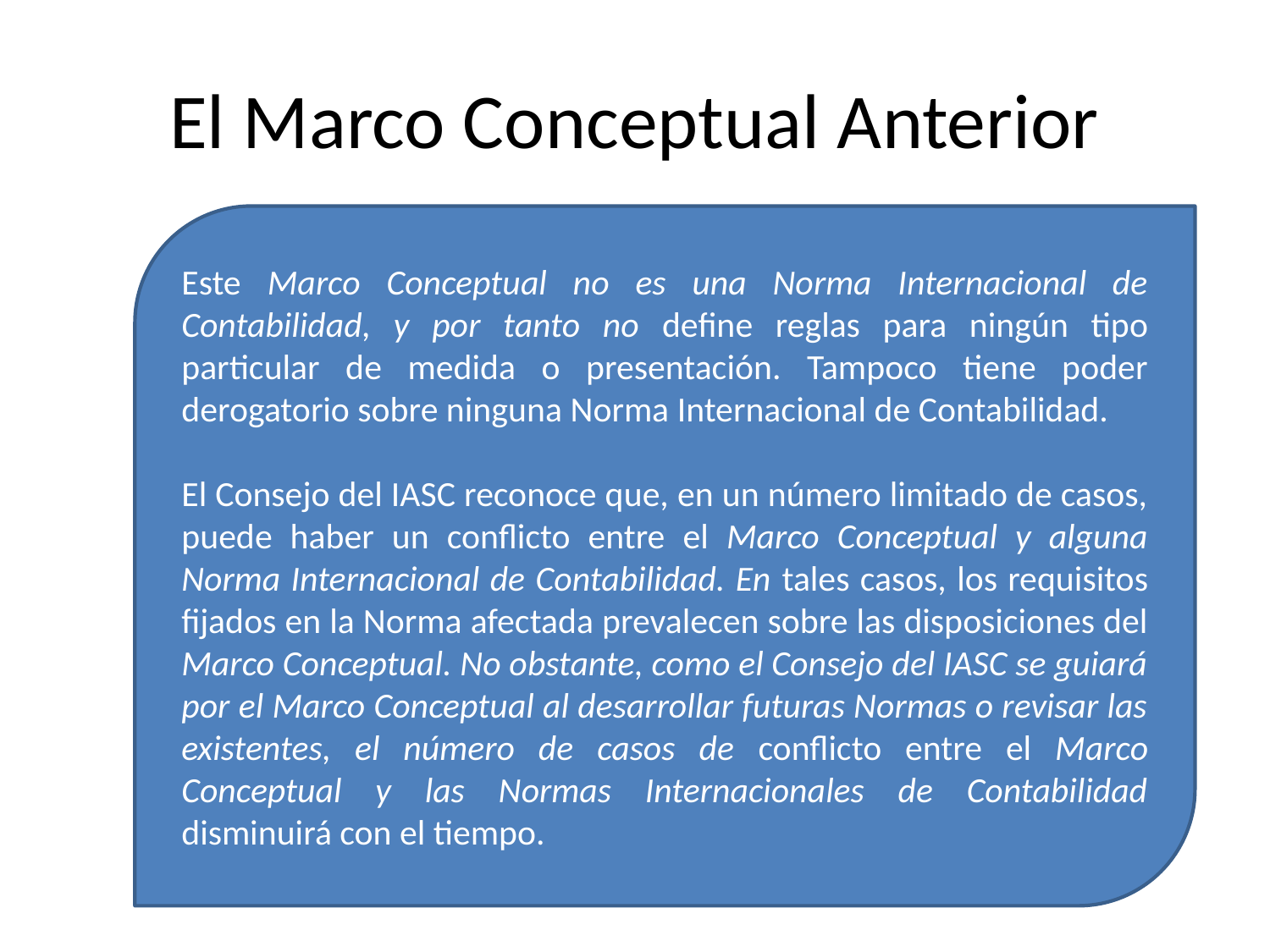

# El Marco Conceptual Anterior
Este Marco Conceptual no es una Norma Internacional de Contabilidad, y por tanto no define reglas para ningún tipo particular de medida o presentación. Tampoco tiene poder derogatorio sobre ninguna Norma Internacional de Contabilidad.

El Consejo del IASC reconoce que, en un número limitado de casos, puede haber un conflicto entre el Marco Conceptual y alguna Norma Internacional de Contabilidad. En tales casos, los requisitos fijados en la Norma afectada prevalecen sobre las disposiciones del Marco Conceptual. No obstante, como el Consejo del IASC se guiará por el Marco Conceptual al desarrollar futuras Normas o revisar las existentes, el número de casos de conflicto entre el Marco Conceptual y las Normas Internacionales de Contabilidad disminuirá con el tiempo.